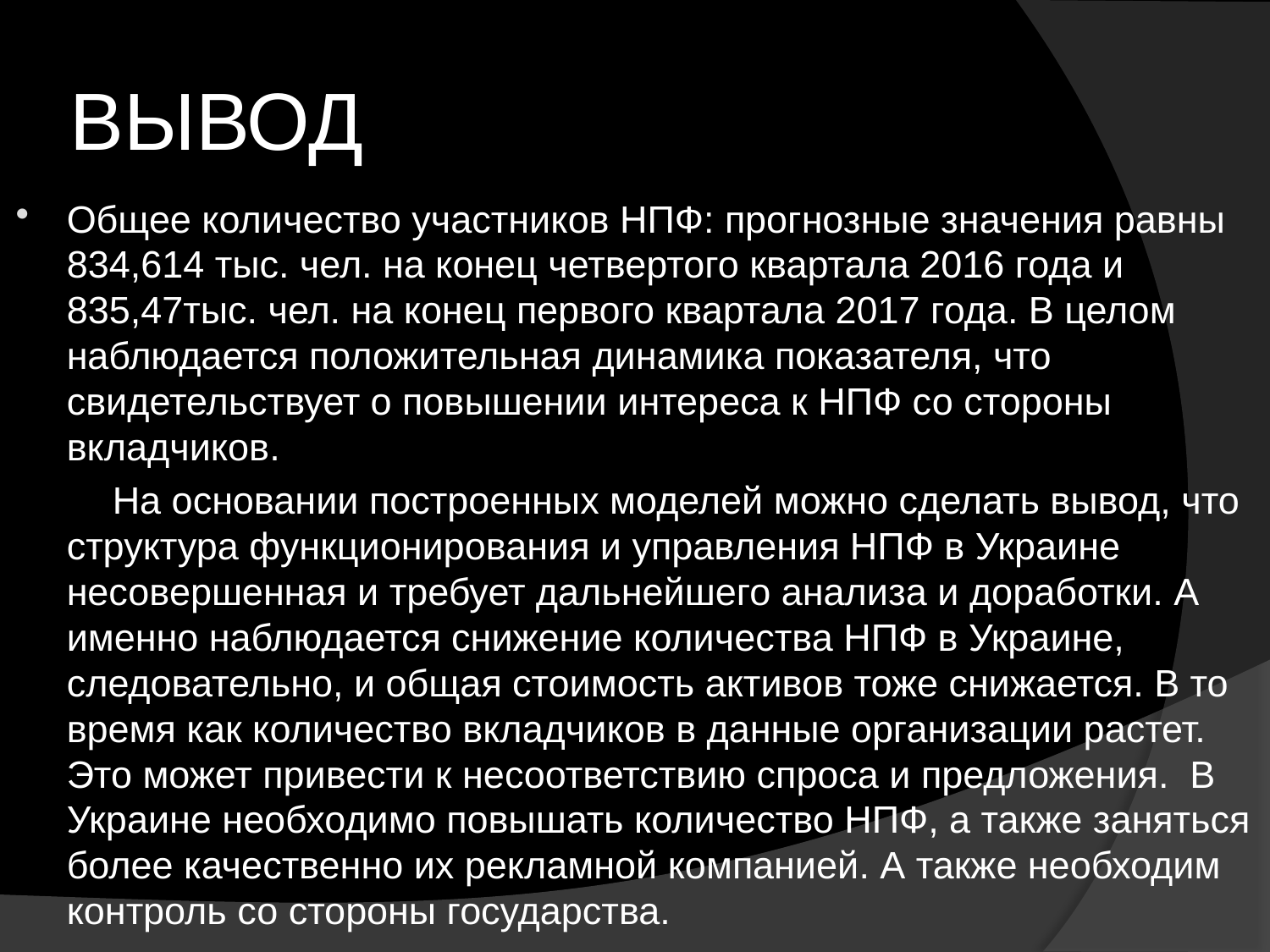

# ВЫВОД
Общее количество участников НПФ: прогнозные значения равны 834,614 тыс. чел. на конец четвертого квартала 2016 года и 835,47тыс. чел. на конец первого квартала 2017 года. В целом наблюдается положительная динамика показателя, что свидетельствует о повышении интереса к НПФ со стороны вкладчиков.
         На основании построенных моделей можно сделать вывод, что структура функционирования и управления НПФ в Украине несовершенная и требует дальнейшего анализа и доработки. А именно наблюдается снижение количества НПФ в Украине, следовательно, и общая стоимость активов тоже снижается. В то время как количество вкладчиков в данные организации растет. Это может привести к несоответствию спроса и предложения.  В Украине необходимо повышать количество НПФ, а также заняться более качественно их рекламной компанией. А также необходим контроль со стороны государства.